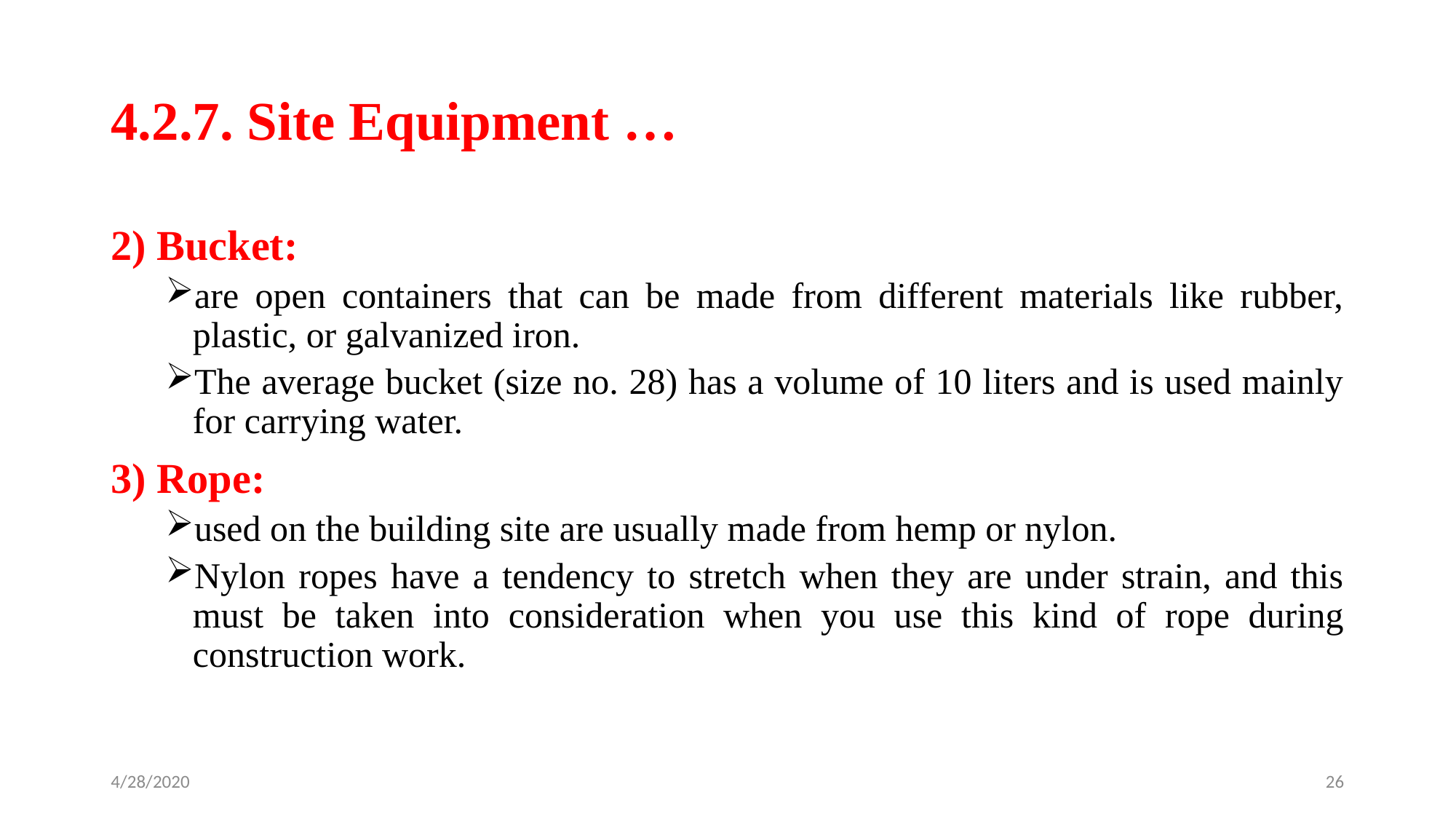

# 4.2.7. Site Equipment …
2) Bucket:
are open containers that can be made from different materials like rubber, plastic, or galvanized iron.
The average bucket (size no. 28) has a volume of 10 liters and is used mainly for carrying water.
3) Rope:
used on the building site are usually made from hemp or nylon.
Nylon ropes have a tendency to stretch when they are under strain, and this must be taken into consideration when you use this kind of rope during construction work.
4/28/2020
26